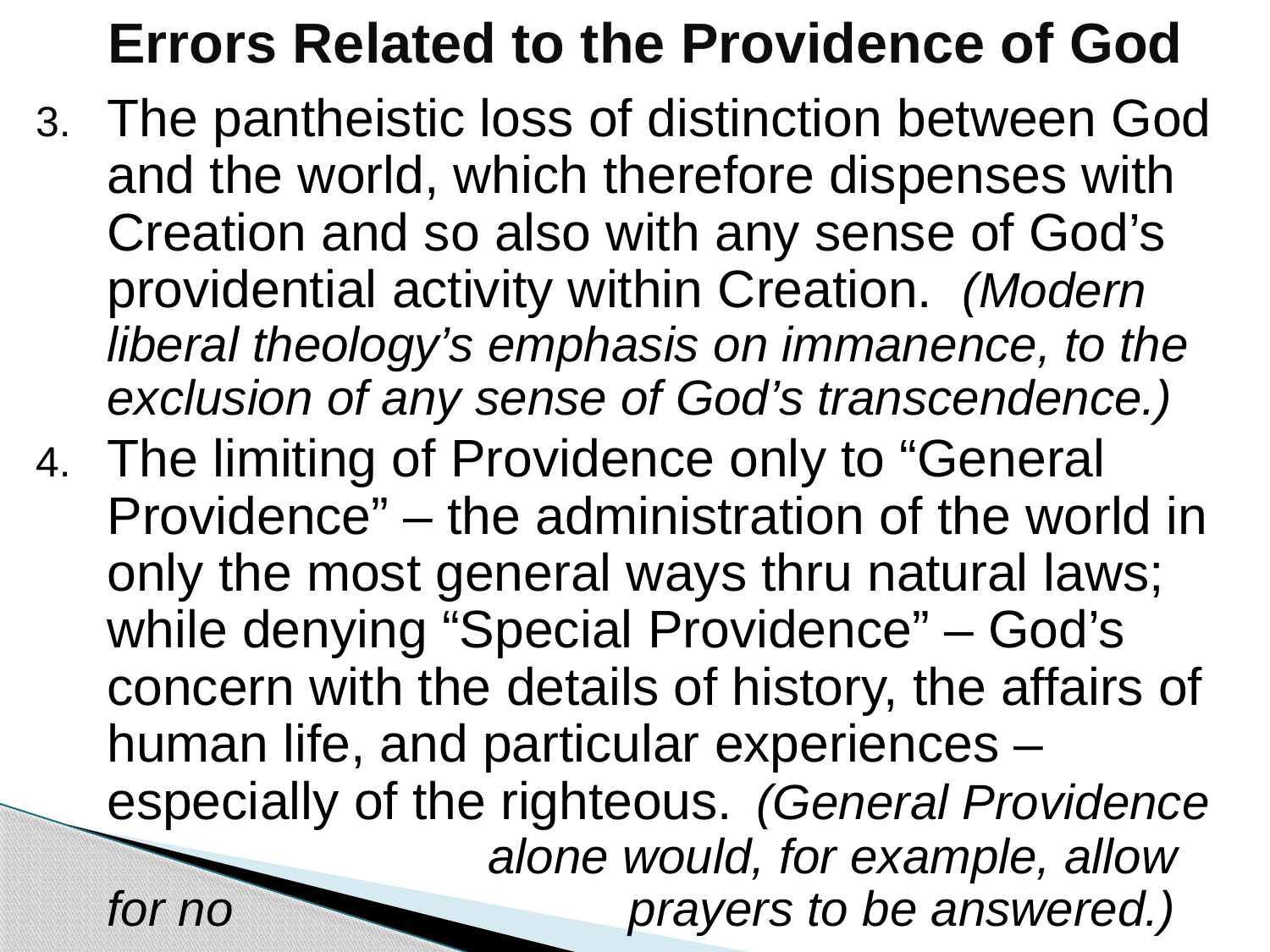

# Errors Related to the Providence of God
The pantheistic loss of distinction between God and the world, which therefore dispenses with Creation and so also with any sense of God’s providential activity within Creation.  (Modern liberal theology’s emphasis on immanence, to the exclusion of any sense of God’s transcendence.)
The limiting of Providence only to “General Providence” – the administration of the world in only the most general ways thru natural laws; while denying “Special Providence” – God’s concern with the details of history, the affairs of human life, and particular experiences – especially of the righteous.	 (General Providence 			alone would, for example, allow for no				 prayers to be answered.)